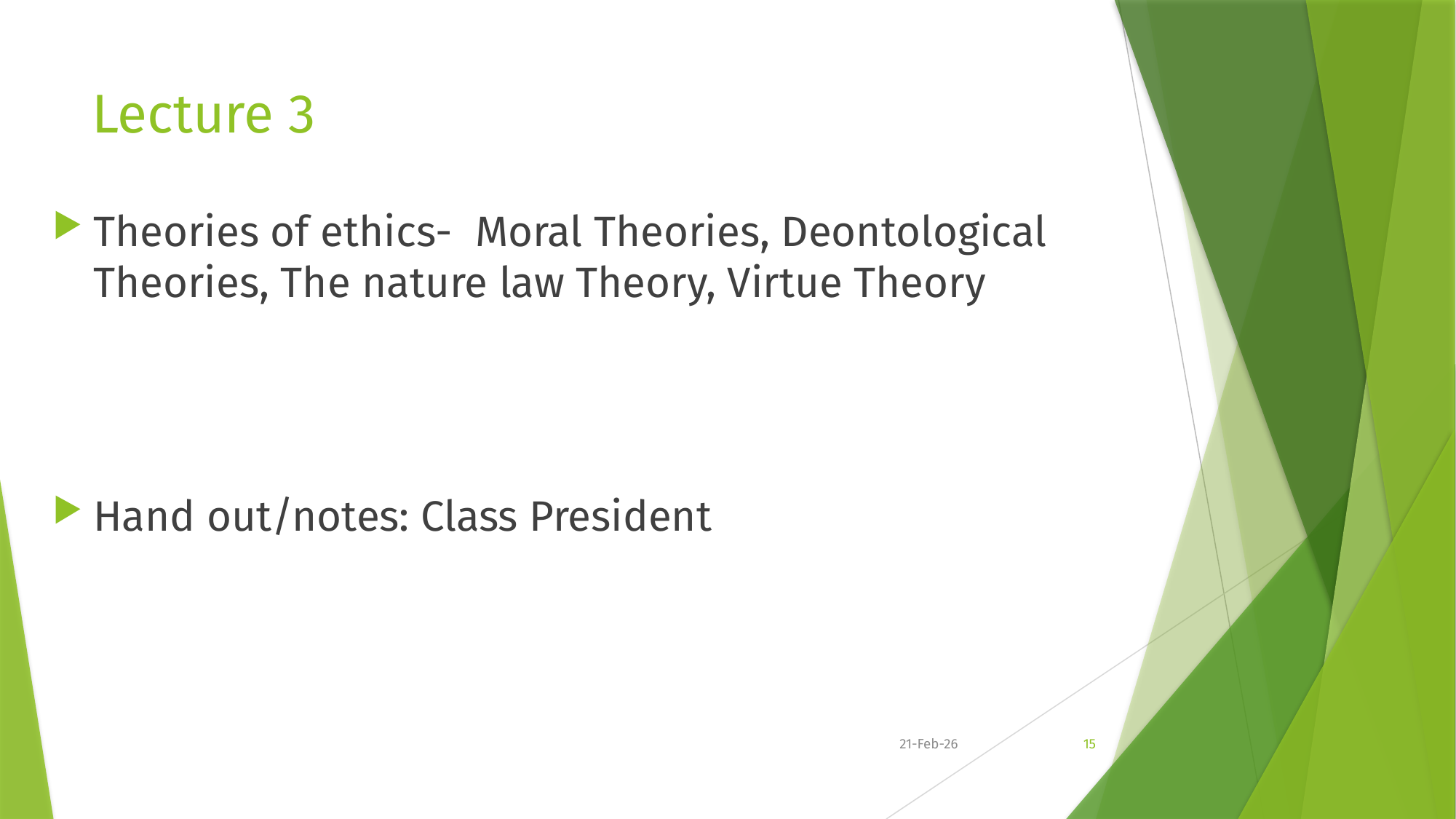

# Lecture 3
Theories of ethics-  Moral Theories, Deontological Theories, The nature law Theory, Virtue Theory

Hand out/notes: Class President

21-Feb-26
15